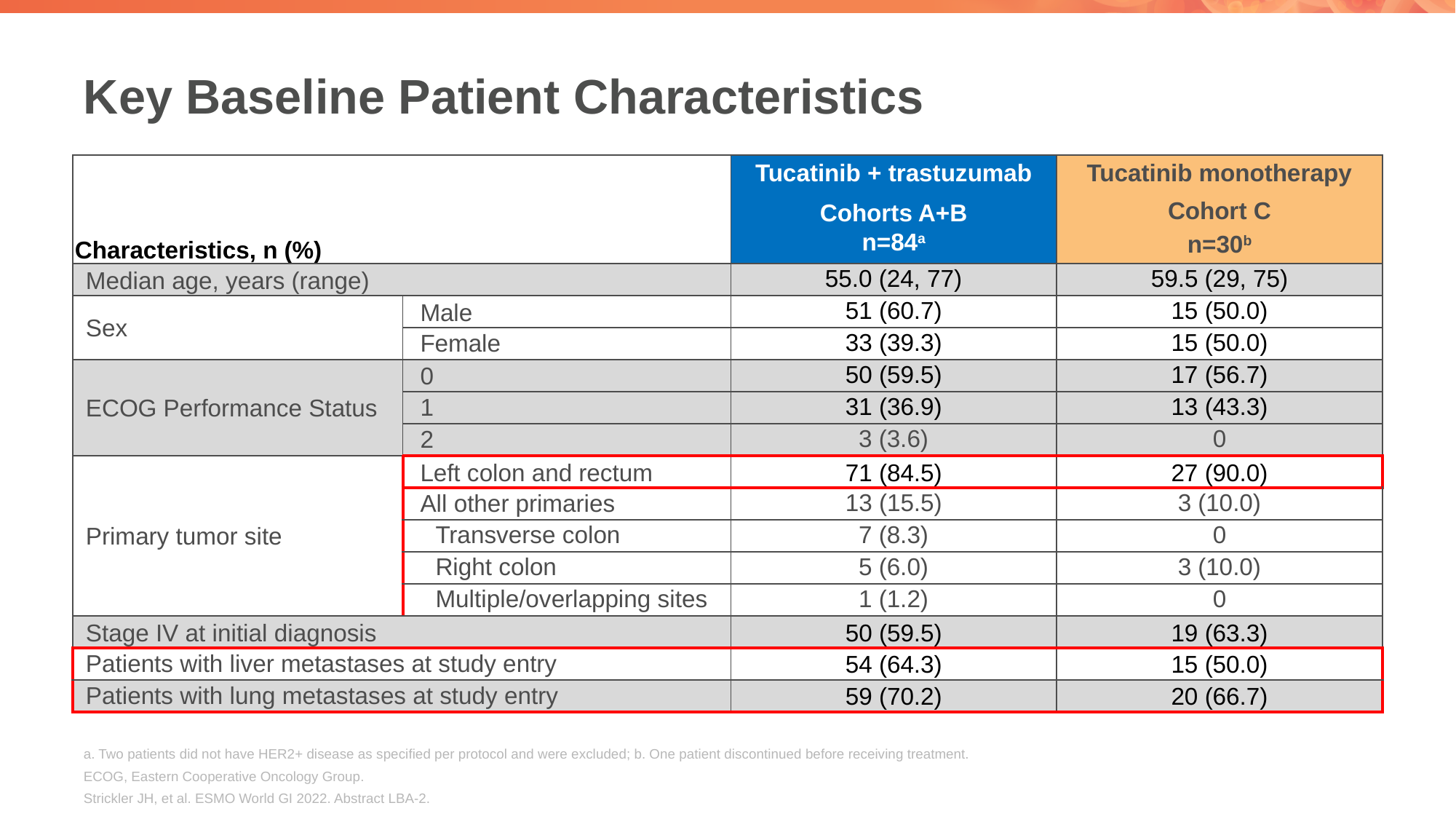

# Key Baseline Patient Characteristics
| Characteristics, n (%) |  | Tucatinib + trastuzumab | Tucatinib monotherapy |
| --- | --- | --- | --- |
|  |  | Cohorts A+B n=84a | Cohort C n=30b |
| Median age, years (range) |  | 55.0 (24, 77) | 59.5 (29, 75) |
| Sex | Male | 51 (60.7) | 15 (50.0) |
|  | Female | 33 (39.3) | 15 (50.0) |
| ECOG Performance Status | 0 | 50 (59.5) | 17 (56.7) |
|  | 1 | 31 (36.9) | 13 (43.3) |
|  | 2 | 3 (3.6) | 0 |
| Primary tumor site | Left colon and rectum | 71 (84.5) | 27 (90.0) |
|  | All other primaries | 13 (15.5) | 3 (10.0) |
|  | Transverse colon | 7 (8.3) | 0 |
|  | Right colon | 5 (6.0) | 3 (10.0) |
|  | Multiple/overlapping sites | 1 (1.2) | 0 |
| Stage IV at initial diagnosis |  | 50 (59.5) | 19 (63.3) |
| Patients with liver metastases at study entry |  | 54 (64.3) | 15 (50.0) |
| Patients with lung metastases at study entry |  | 59 (70.2) | 20 (66.7) |
a. Two patients did not have HER2+ disease as specified per protocol and were excluded; b. One patient discontinued before receiving treatment.
ECOG, Eastern Cooperative Oncology Group.
Strickler JH, et al. ESMO World GI 2022. Abstract LBA-2.